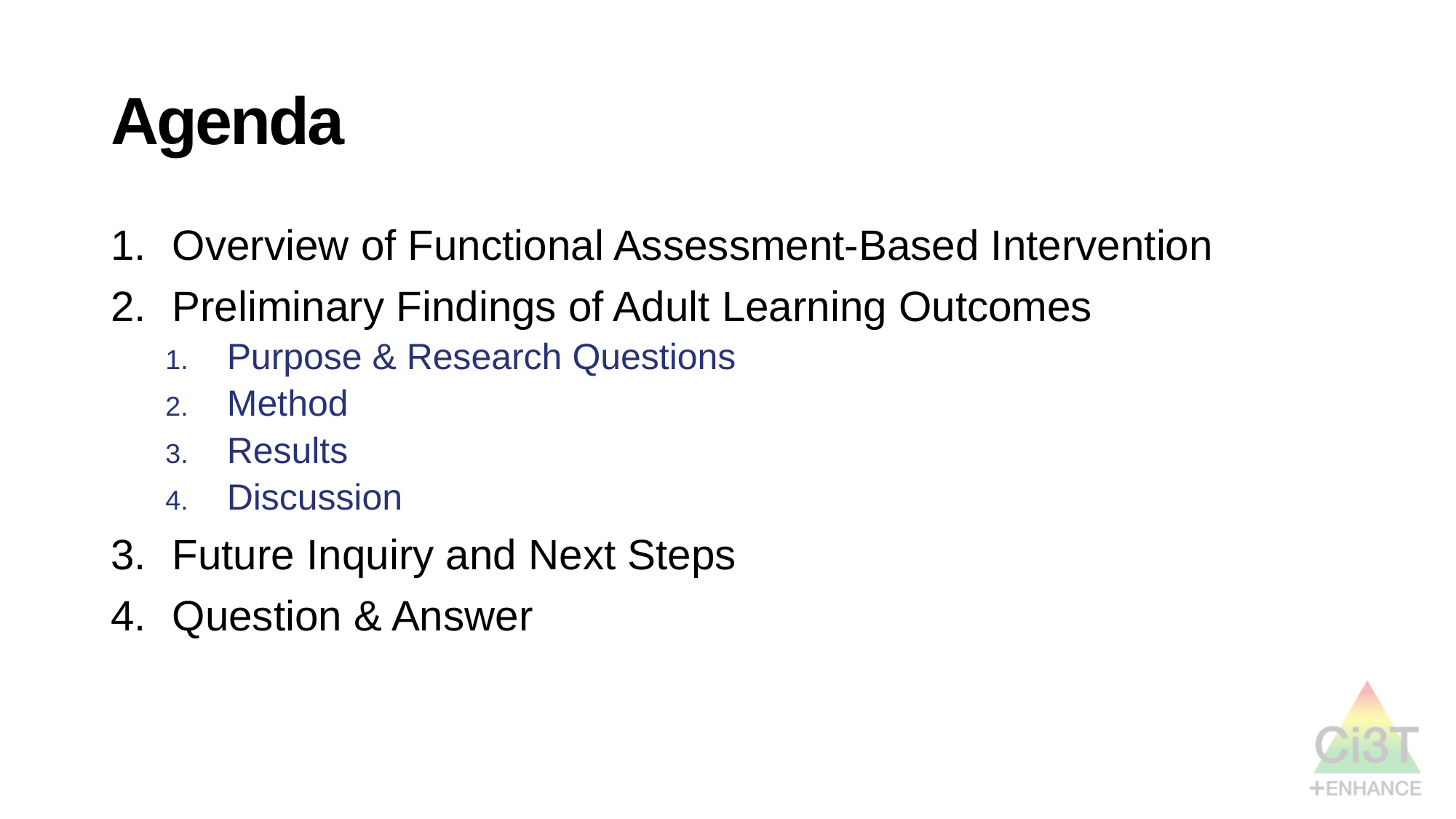

# Agenda
Overview of Functional Assessment-Based Intervention
Preliminary Findings of Adult Learning Outcomes
Purpose & Research Questions
Method
Results
Discussion
Future Inquiry and Next Steps
Question & Answer